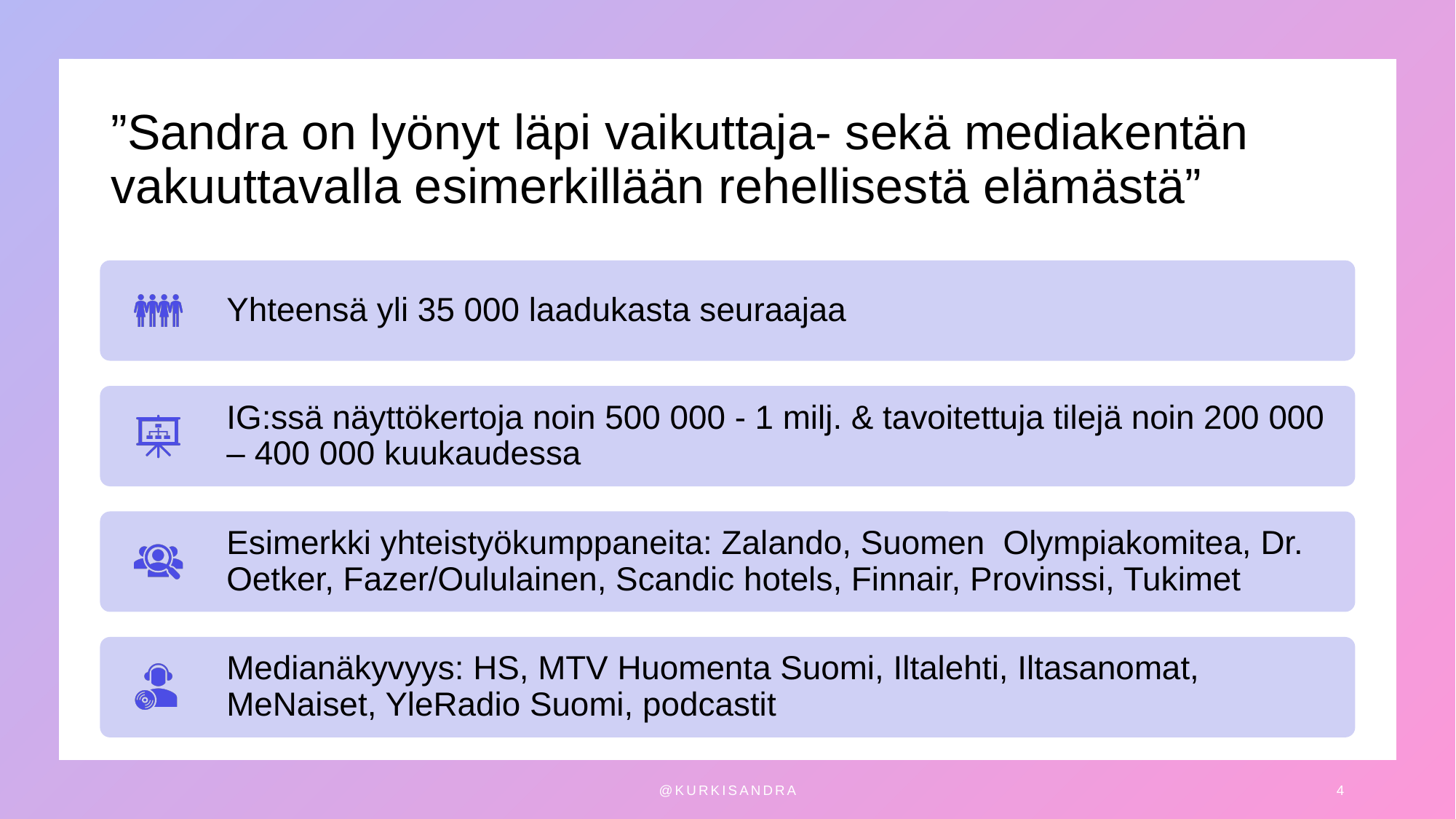

# ”Sandra on lyönyt läpi vaikuttaja- sekä mediakentän vakuuttavalla esimerkillään rehellisestä elämästä”
Yhteensä yli 35 000 laadukasta seuraajaa
IG:ssä näyttökertoja noin 500 000 - 1 milj. & tavoitettuja tilejä noin 200 000 – 400 000 kuukaudessa
Esimerkki yhteistyökumppaneita: Zalando, Suomen  Olympiakomitea, Dr. Oetker, Fazer/Oululainen, Scandic hotels, Finnair, Provinssi, Tukimet
Medianäkyvyys: HS, MTV Huomenta Suomi, Iltalehti, Iltasanomat, MeNaiset, YleRadio Suomi, podcastit
@kurkisandra
4